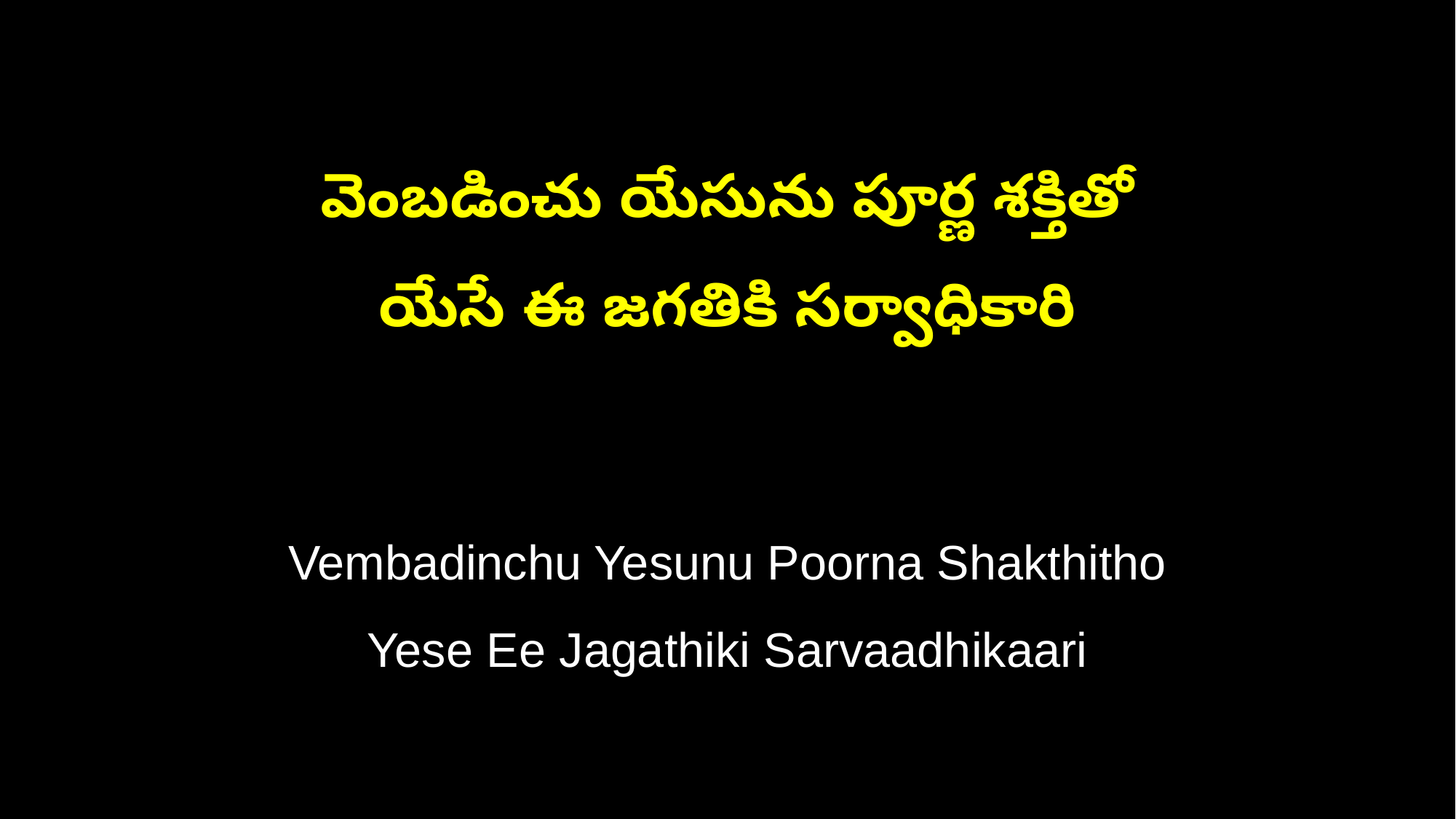

వెంబడించు యేసును పూర్ణ శక్తితో
యేసే ఈ జగతికి సర్వాధికారి
Vembadinchu Yesunu Poorna Shakthitho
Yese Ee Jagathiki Sarvaadhikaari